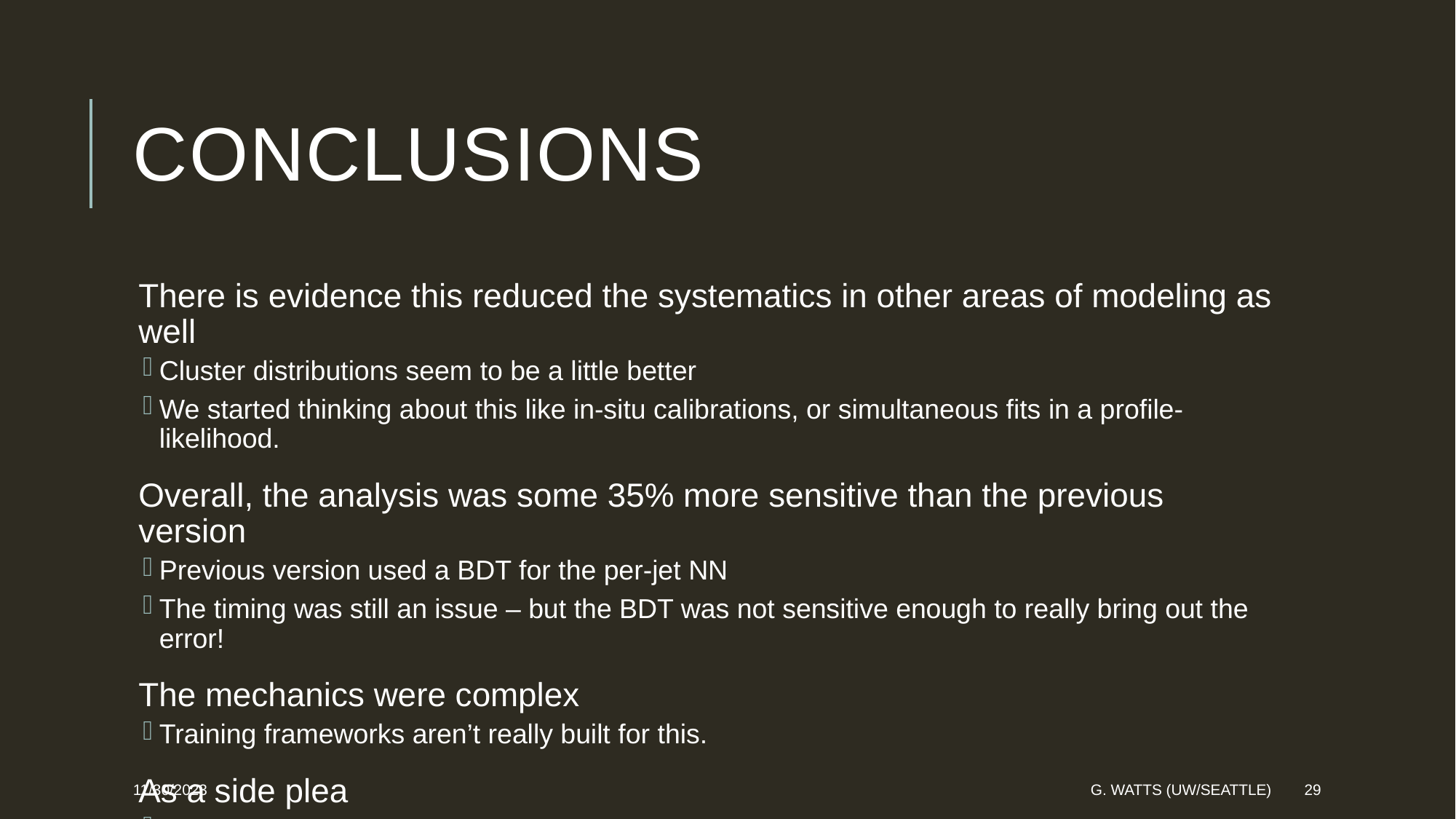

# Conclusions
There is evidence this reduced the systematics in other areas of modeling as well
Cluster distributions seem to be a little better
We started thinking about this like in-situ calibrations, or simultaneous fits in a profile-likelihood.
Overall, the analysis was some 35% more sensitive than the previous version
Previous version used a BDT for the per-jet NN
The timing was still an issue – but the BDT was not sensitive enough to really bring out the error!
The mechanics were complex
Training frameworks aren’t really built for this.
As a side plea
Moving this code from a graduate student’s experiment to production level took almost 6 months!
11/30/2023
G. Watts (UW/Seattle)
29